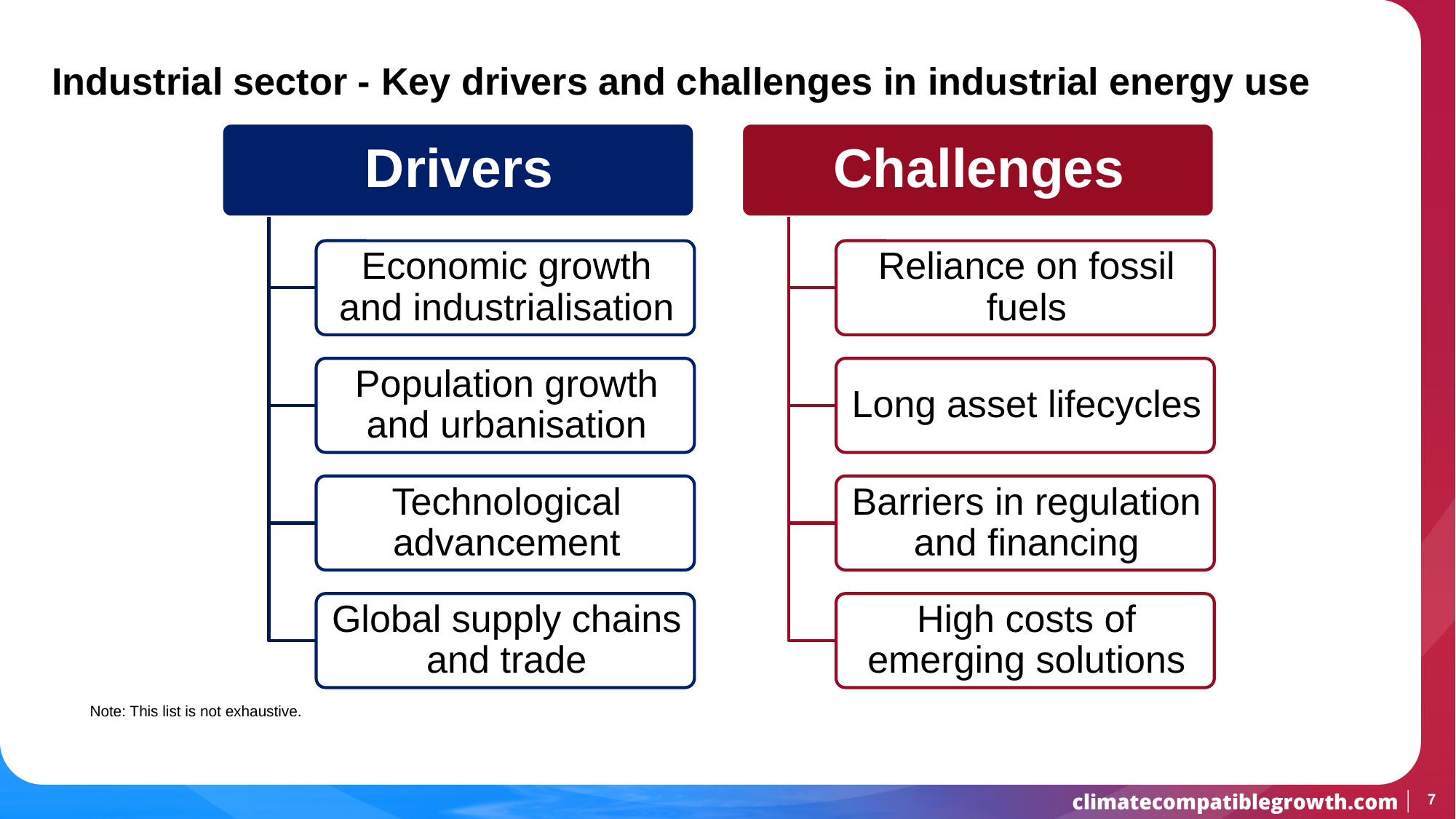

Industrial sector - Key drivers and challenges in industrial energy use
Drivers
Economic growth and industrialisation
Population growth and urbanisation
Technological advancement
Global supply chains and trade
Challenges
Reliance on fossil fuels
Long asset lifecycles
Barriers in regulation and financing
High costs of emerging solutions
Note: This list is not exhaustive.
7